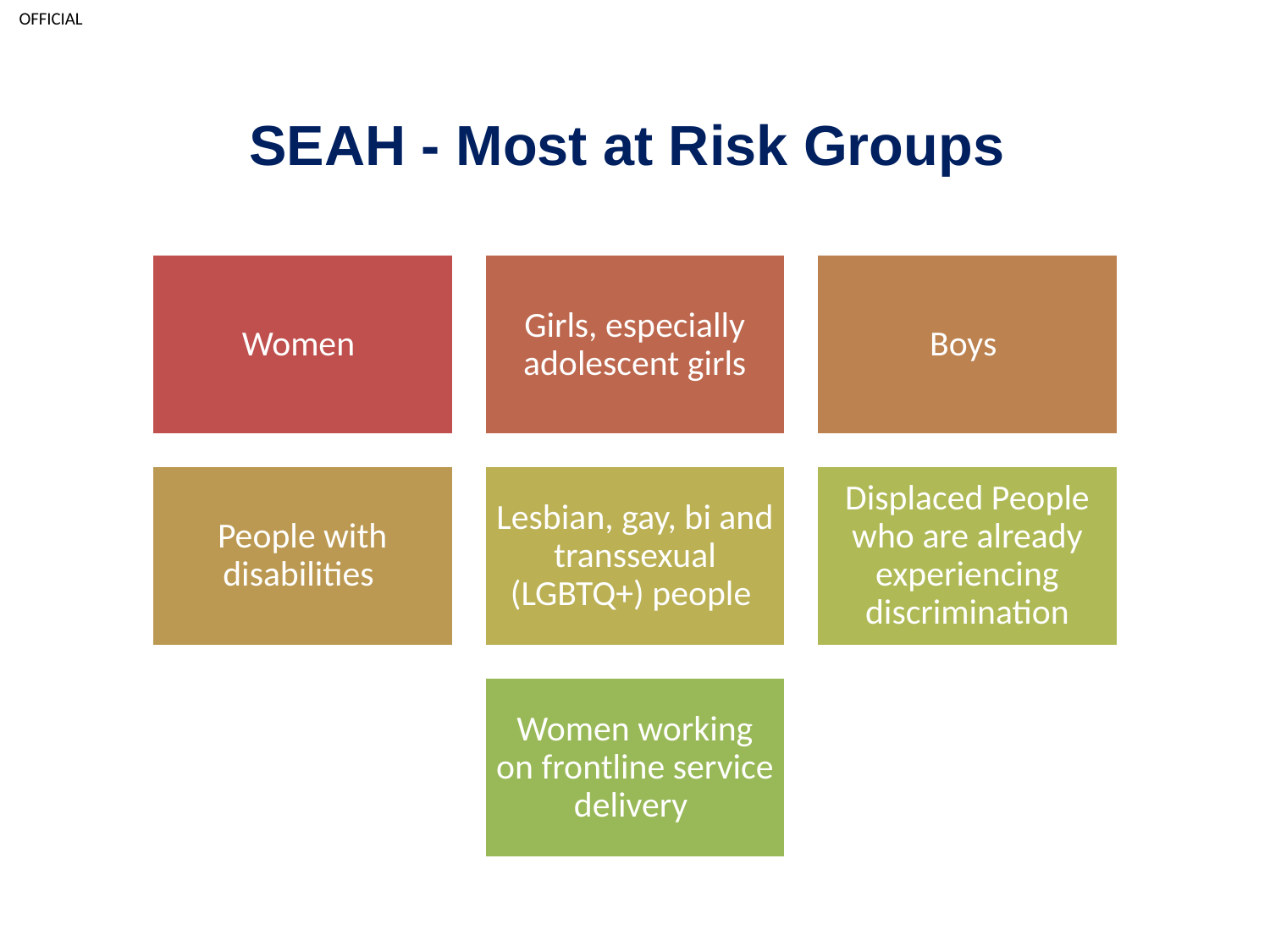

# SEAH - Most at Risk Groups

Women

Girls, especially adolescent girls

Boys

People with disabilities

Lesbian, gay, bi and transsexual (LGBTQ+) people

Displaced People who are already experiencing discrimination

Women working on frontline service delivery